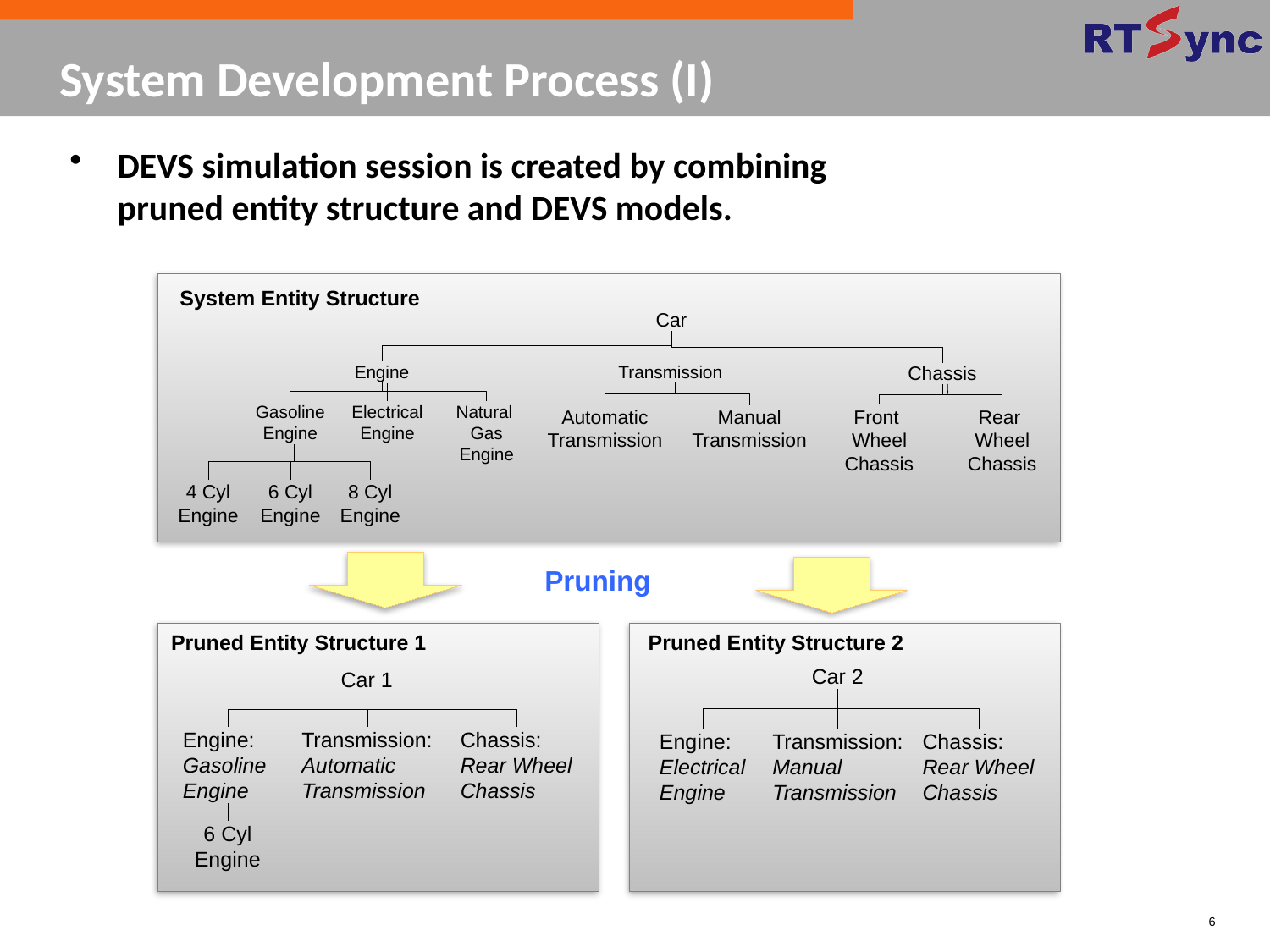

# System Development Process (I)
DEVS simulation session is created by combining pruned entity structure and DEVS models.

System Entity Structure
Car
Engine
Transmission
Chassis
Gasoline
Engine
Electrical
Engine
Natural
Gas
Engine
Front
Wheel
Chassis
Rear
Wheel
Chassis
Automatic
Transmission
Manual
Transmission
4 Cyl
Engine
6 Cyl
Engine
8 Cyl
Engine

Pruning

Pruned Entity Structure 1

Pruned Entity Structure 2
Car 2
Car 1
Engine:
Gasoline
Engine
Transmission:
Automatic
Transmission
Chassis:
Rear Wheel
Chassis
Engine:
Electrical
Engine
Transmission:
Manual
Transmission
Chassis:
Rear Wheel
Chassis
6 Cyl
Engine
6